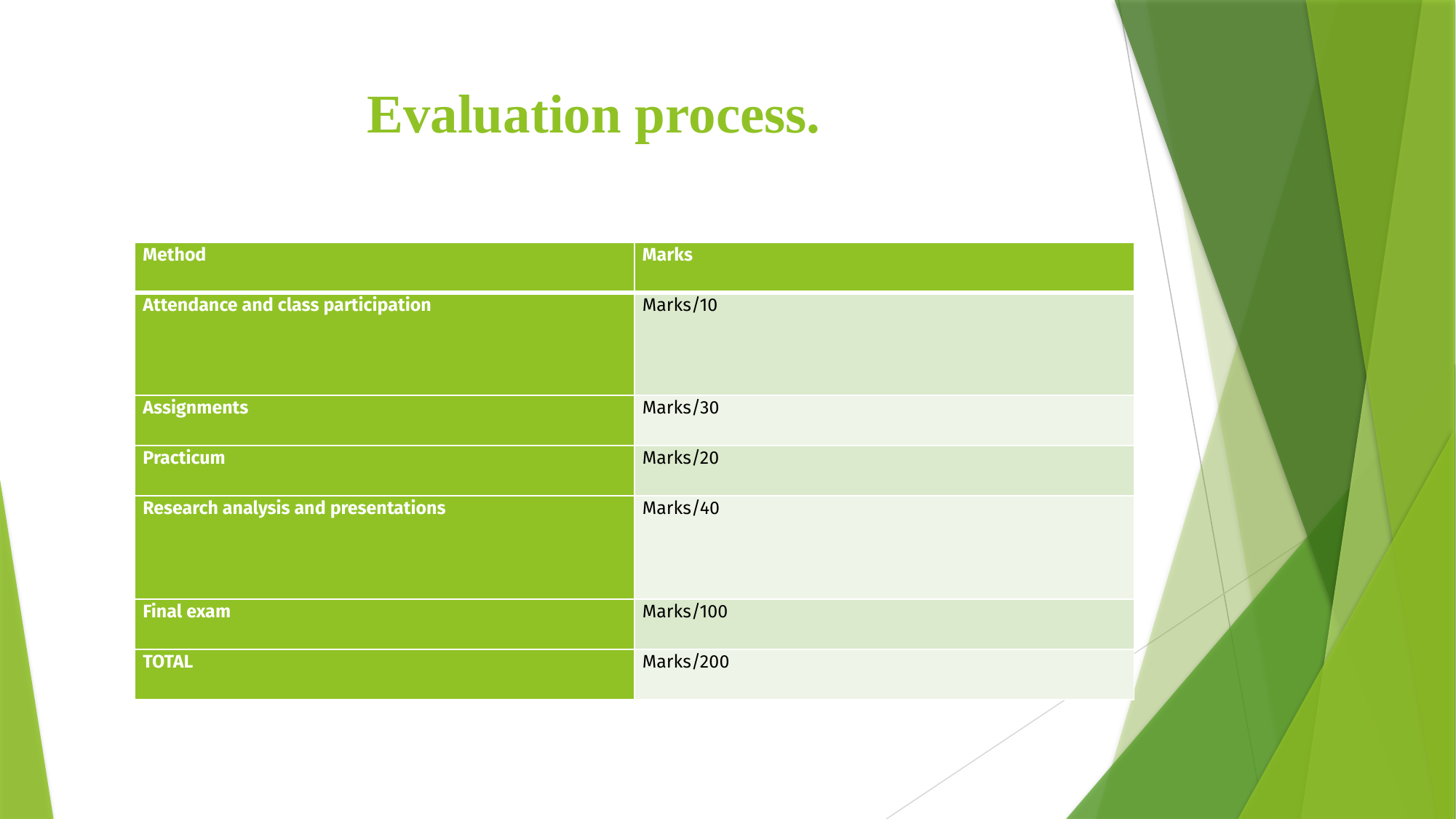

# Evaluation process.
| Method | Marks |
| --- | --- |
| Attendance and class participation | Marks/10 |
| Assignments | Marks/30 |
| Practicum | Marks/20 |
| Research analysis and presentations | Marks/40 |
| Final exam | Marks/100 |
| TOTAL | Marks/200 |